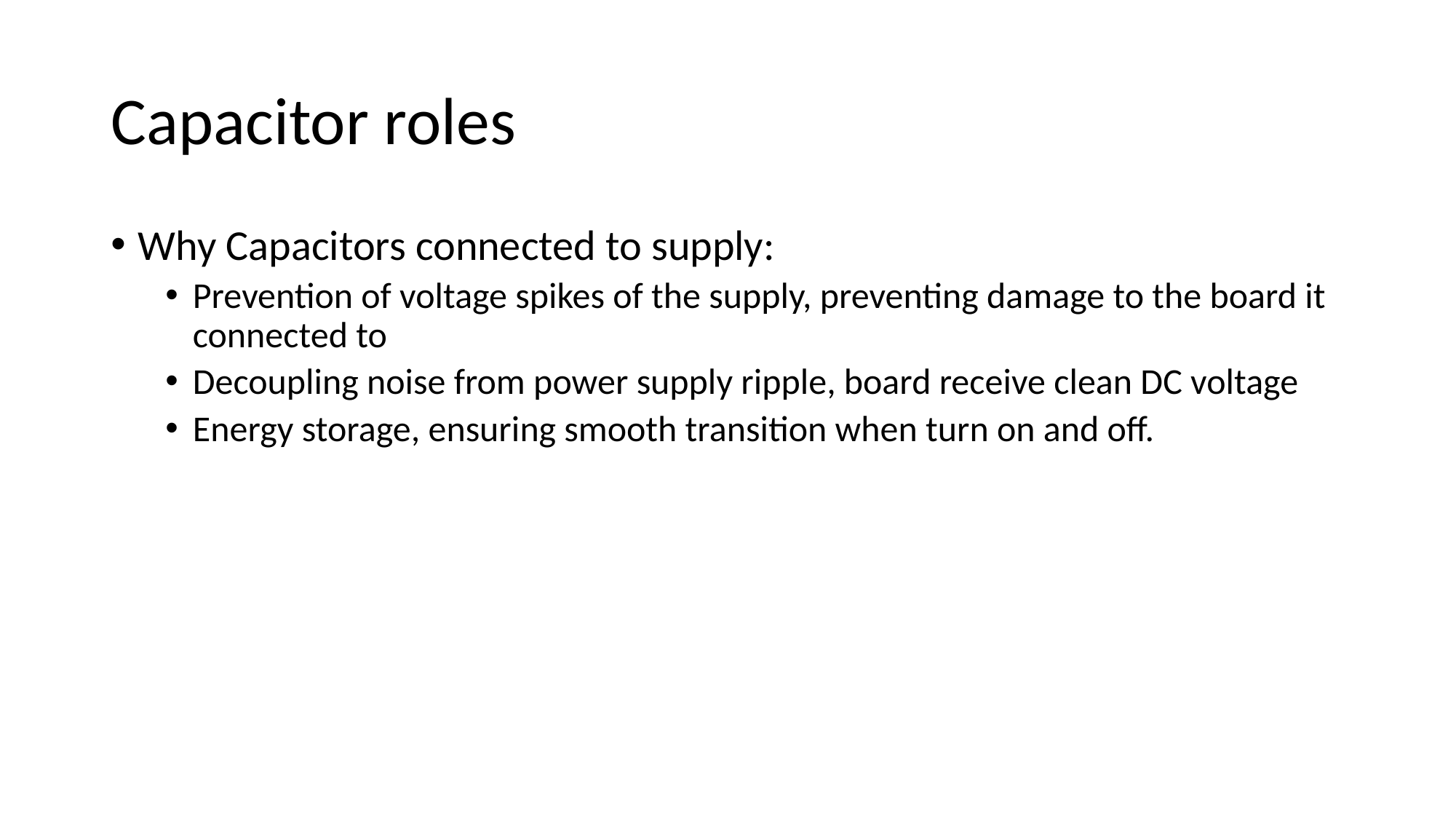

# Capacitor roles
Why Capacitors connected to supply:
Prevention of voltage spikes of the supply, preventing damage to the board it connected to
Decoupling noise from power supply ripple, board receive clean DC voltage
Energy storage, ensuring smooth transition when turn on and off.